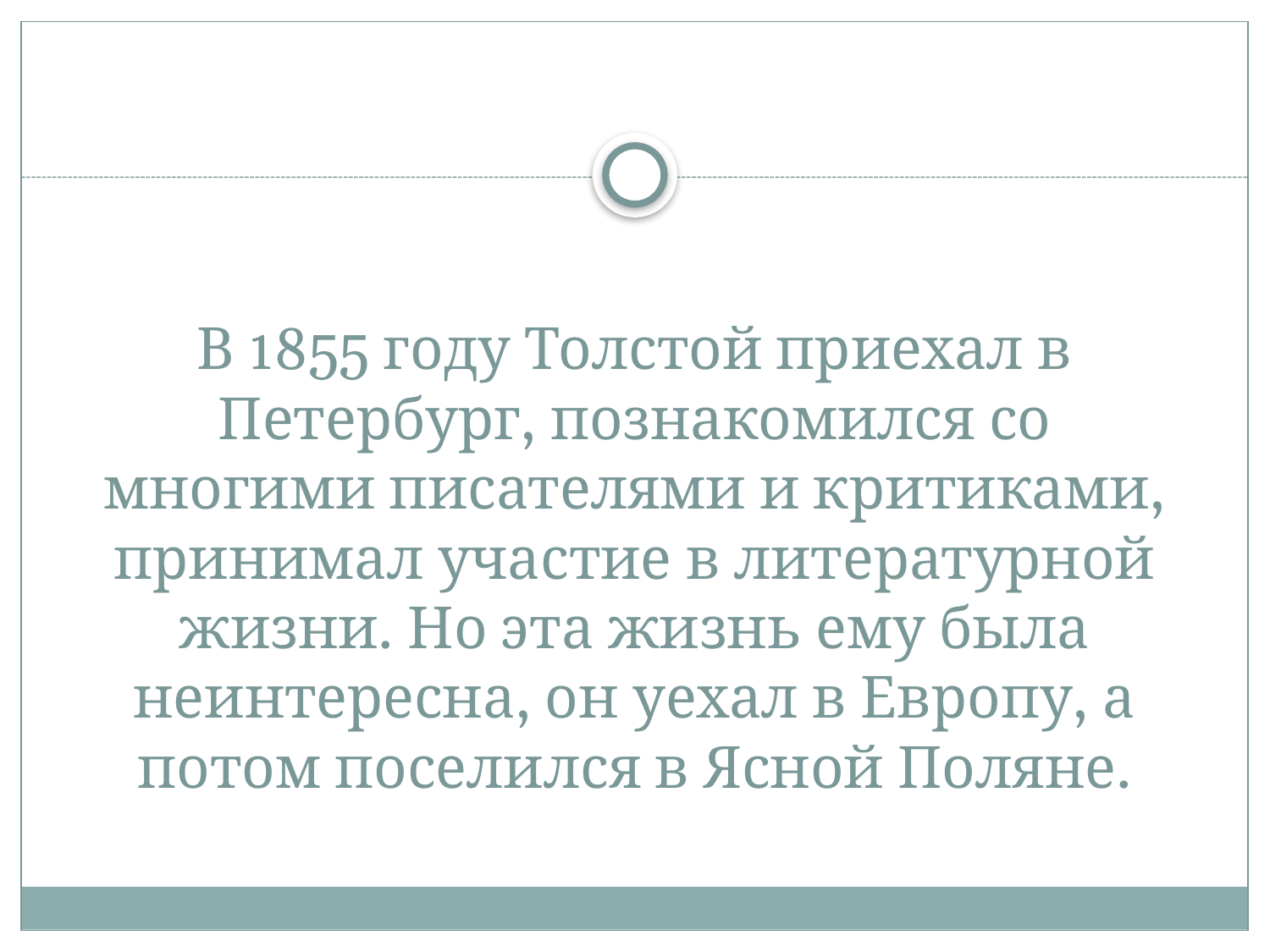

# В 1855 году Толстой приехал в Петербург, познакомился со многими писателями и критиками, принимал участие в литературной жизни. Но эта жизнь ему была неинтересна, он уехал в Европу, а потом поселился в Ясной Поляне.